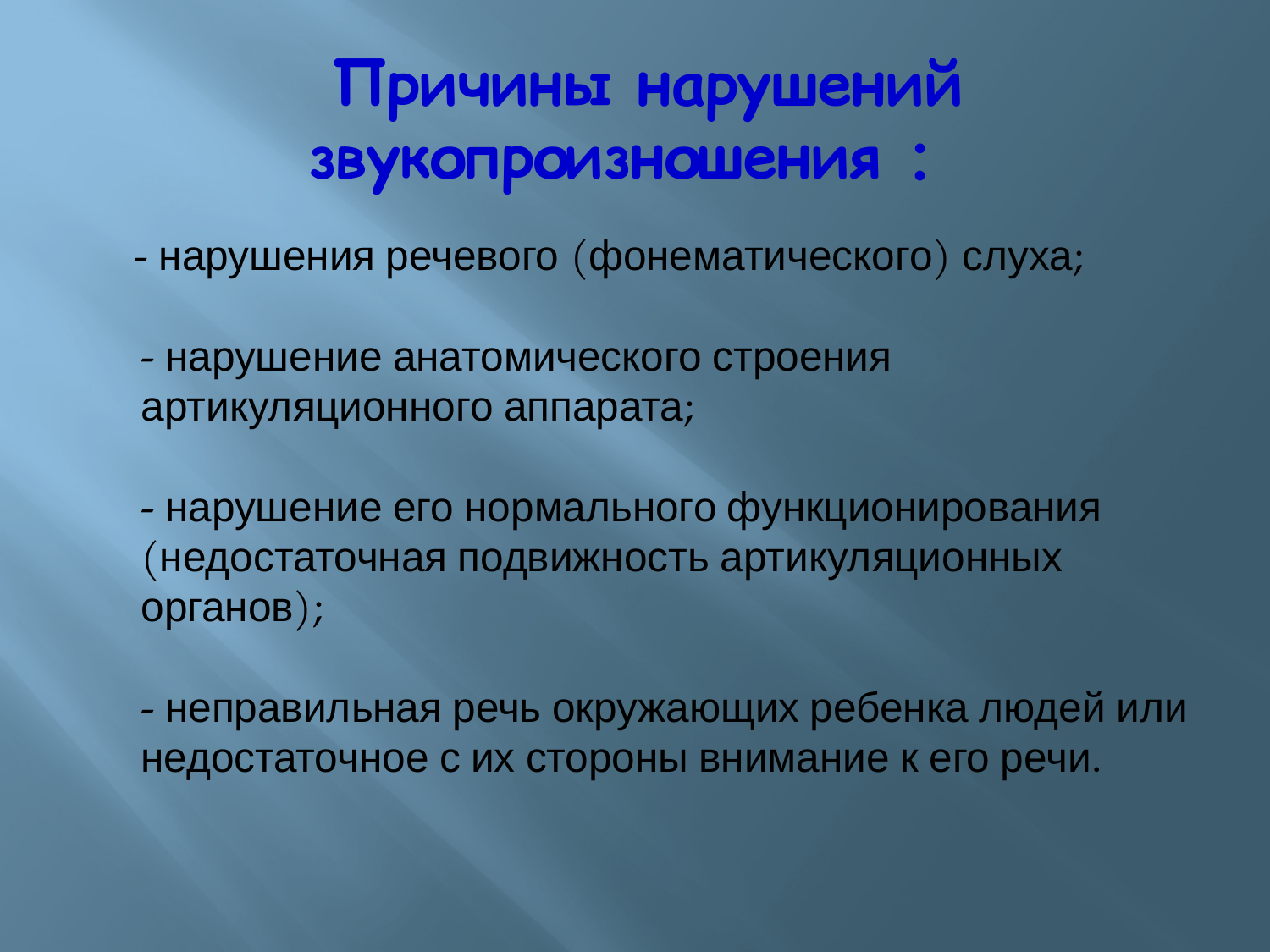

# Причины нарушений звукопроизношения :
    - нарушения речевого (фонематического) слуха;
- нарушение анатомического строения артикуляционного аппарата;
- нарушение его нормального функционирования (недостаточная подвижность артикуляционных органов);
- неправильная речь окружающих ребенка людей или недостаточное с их стороны внимание к его речи.